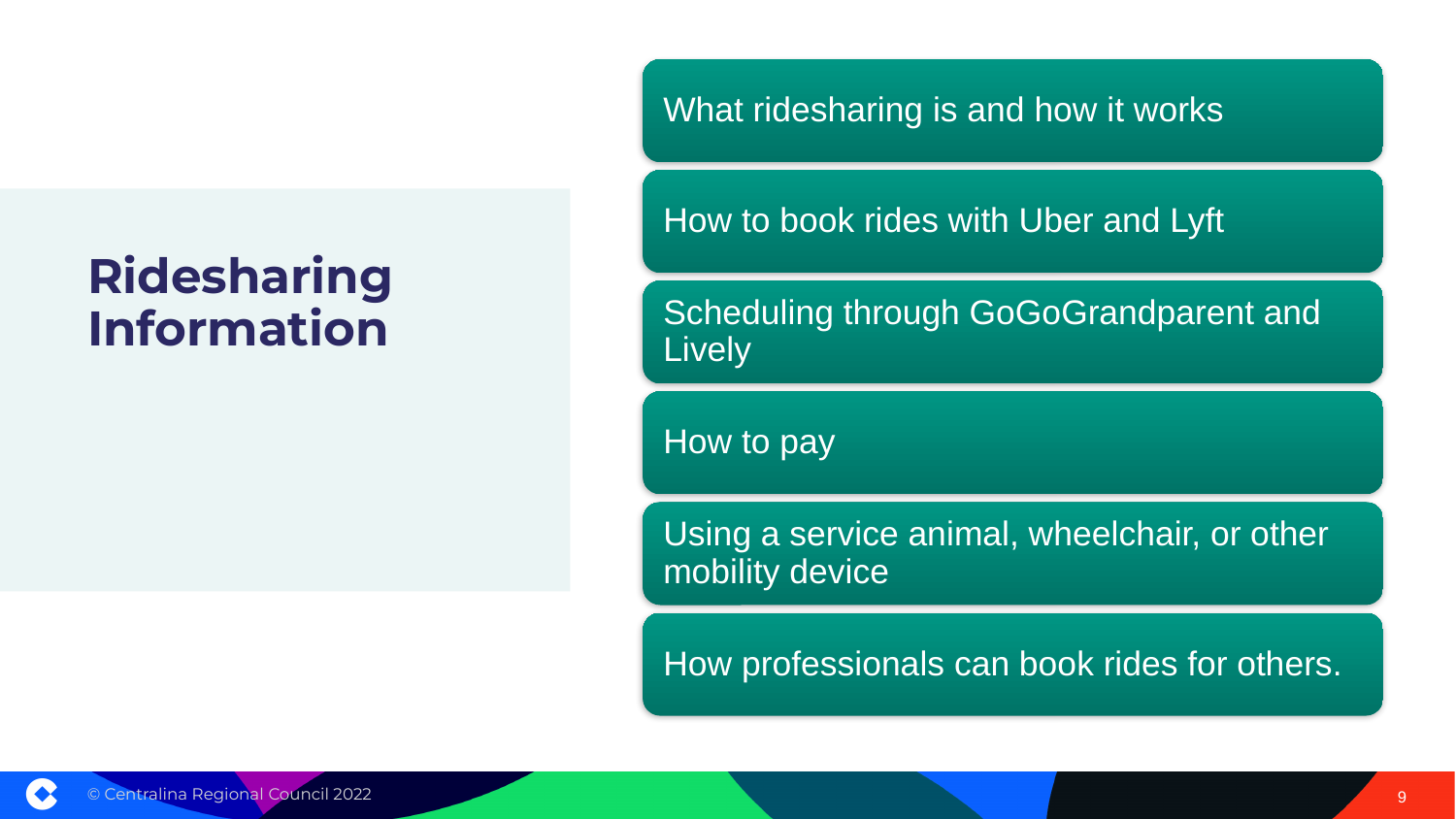

What ridesharing is and how it works
How to book rides with Uber and Lyft
Scheduling through GoGoGrandparent and Lively
How to pay
Using a service animal, wheelchair, or other mobility device
How professionals can book rides for others.
# Ridesharing Information